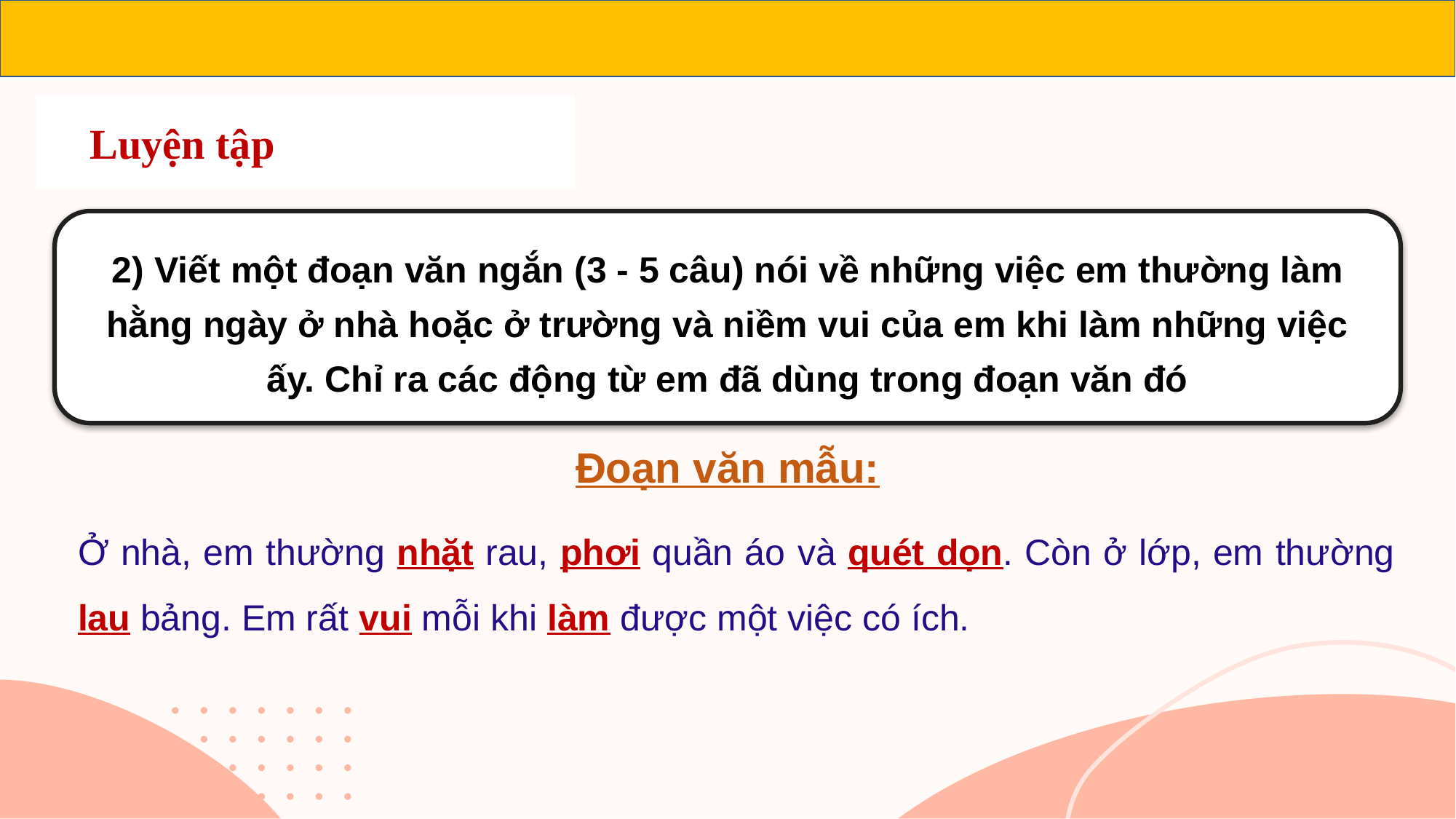

.
    Luyện tập
2) Viết một đoạn văn ngắn (3 - 5 câu) nói về những việc em thường làm hằng ngày ở nhà hoặc ở trường và niềm vui của em khi làm những việc ấy. Chỉ ra các động từ em đã dùng trong đoạn văn đó
Đoạn văn mẫu:
Ở nhà, em thường nhặt rau, phơi quần áo và quét dọn. Còn ở lớp, em thường lau bảng. Em rất vui mỗi khi làm được một việc có ích.